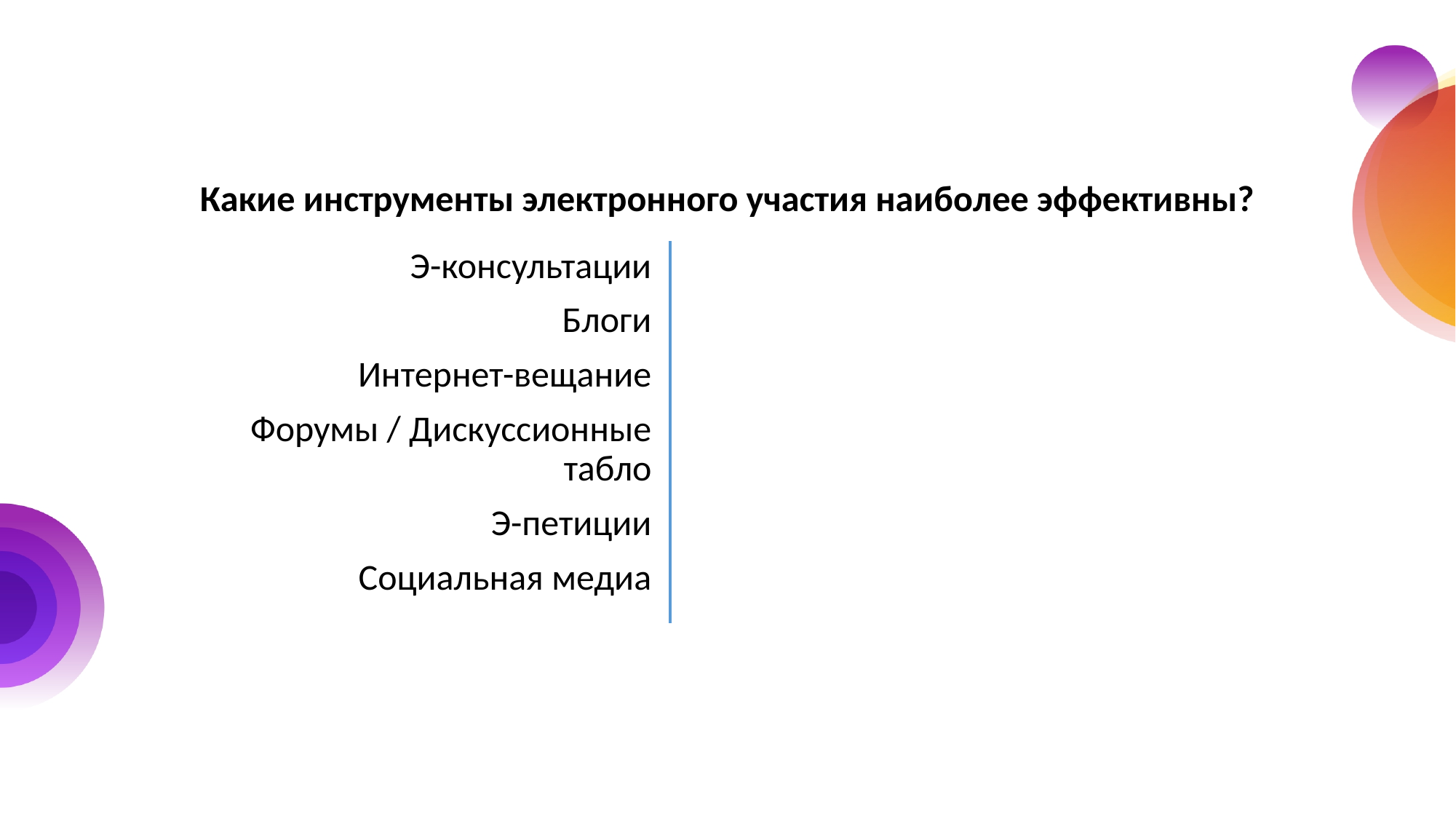

# Какие инструменты электронного участия наиболее эффективны?
Э-консультации
Блоги
Интернет-вещание
Форумы / Дискуссионные табло
Э-петиции
Социальная медиа